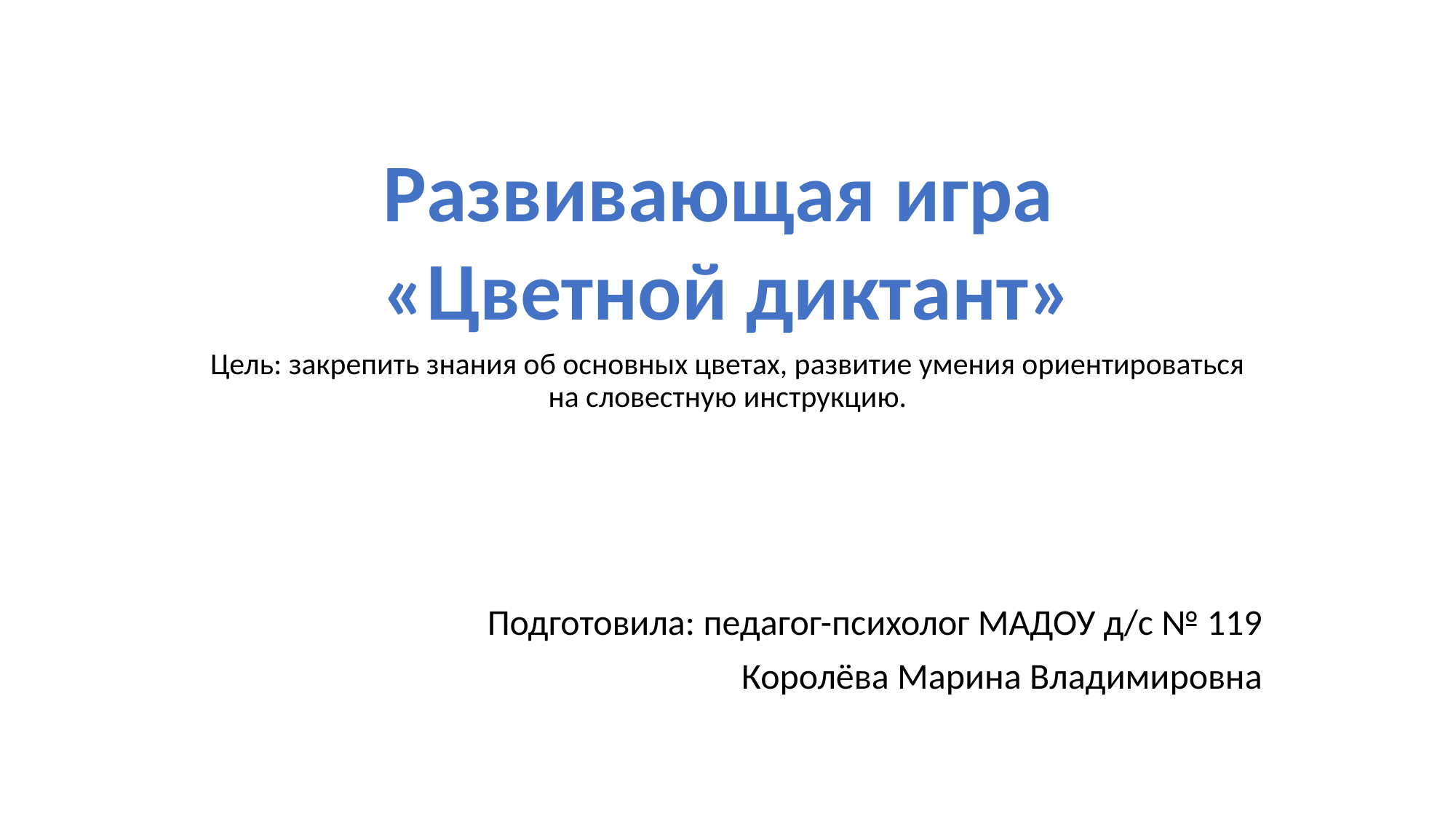

# Цель: закрепить знания об основных цветах, развитие умения ориентироваться на словестную инструкцию.
Развивающая игра
«Цветной диктант»

Подготовила: педагог-психолог МАДОУ д/с № 119
Королёва Марина Владимировна